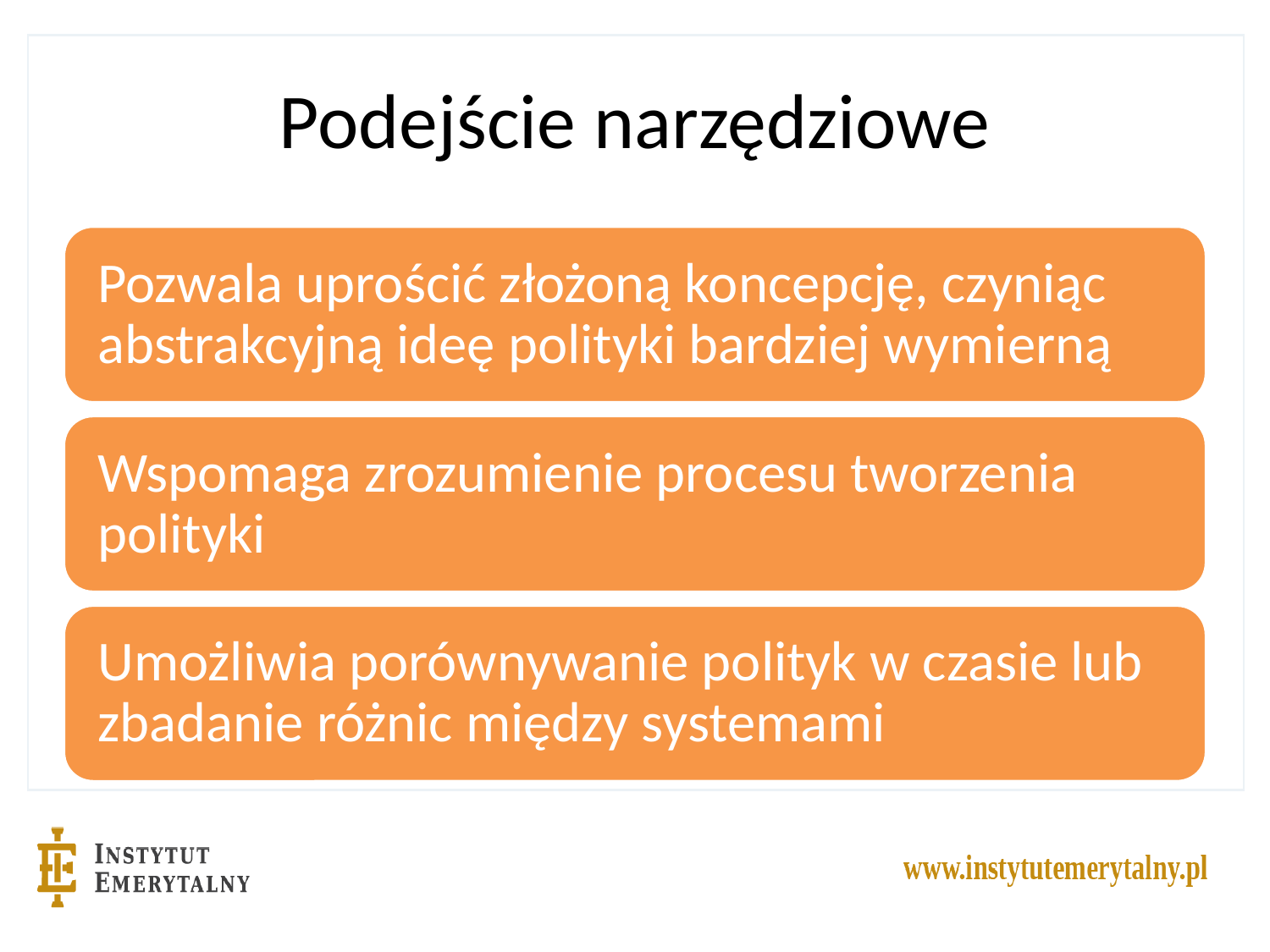

# Podejście narzędziowe
Pozwala uprościć złożoną koncepcję, czyniąc abstrakcyjną ideę polityki bardziej wymierną
Wspomaga zrozumienie procesu tworzenia polityki
Umożliwia porównywanie polityk w czasie lub zbadanie różnic między systemami